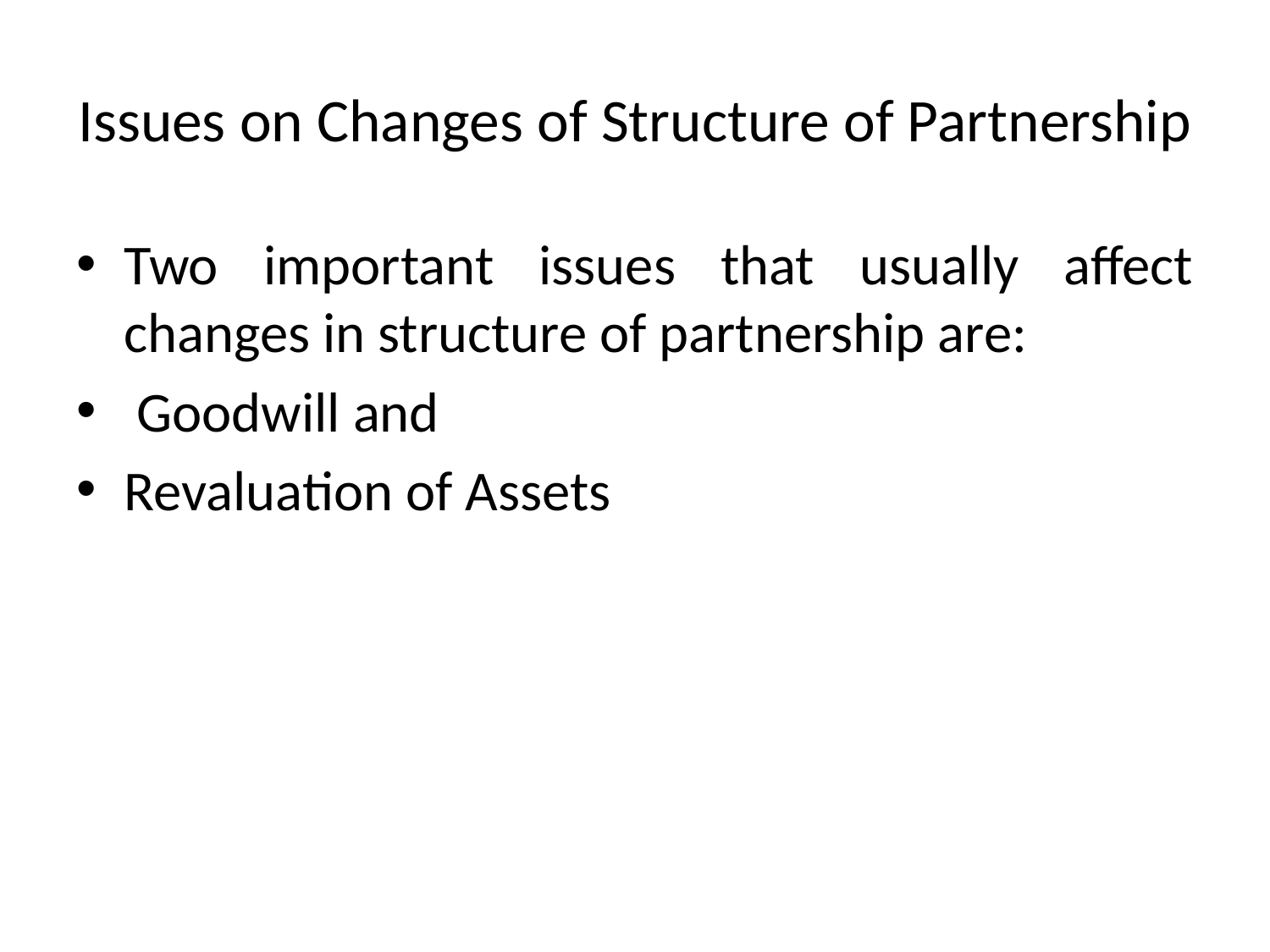

# Issues on Changes of Structure of Partnership
Two important issues that usually affect changes in structure of partnership are:
 Goodwill and
Revaluation of Assets